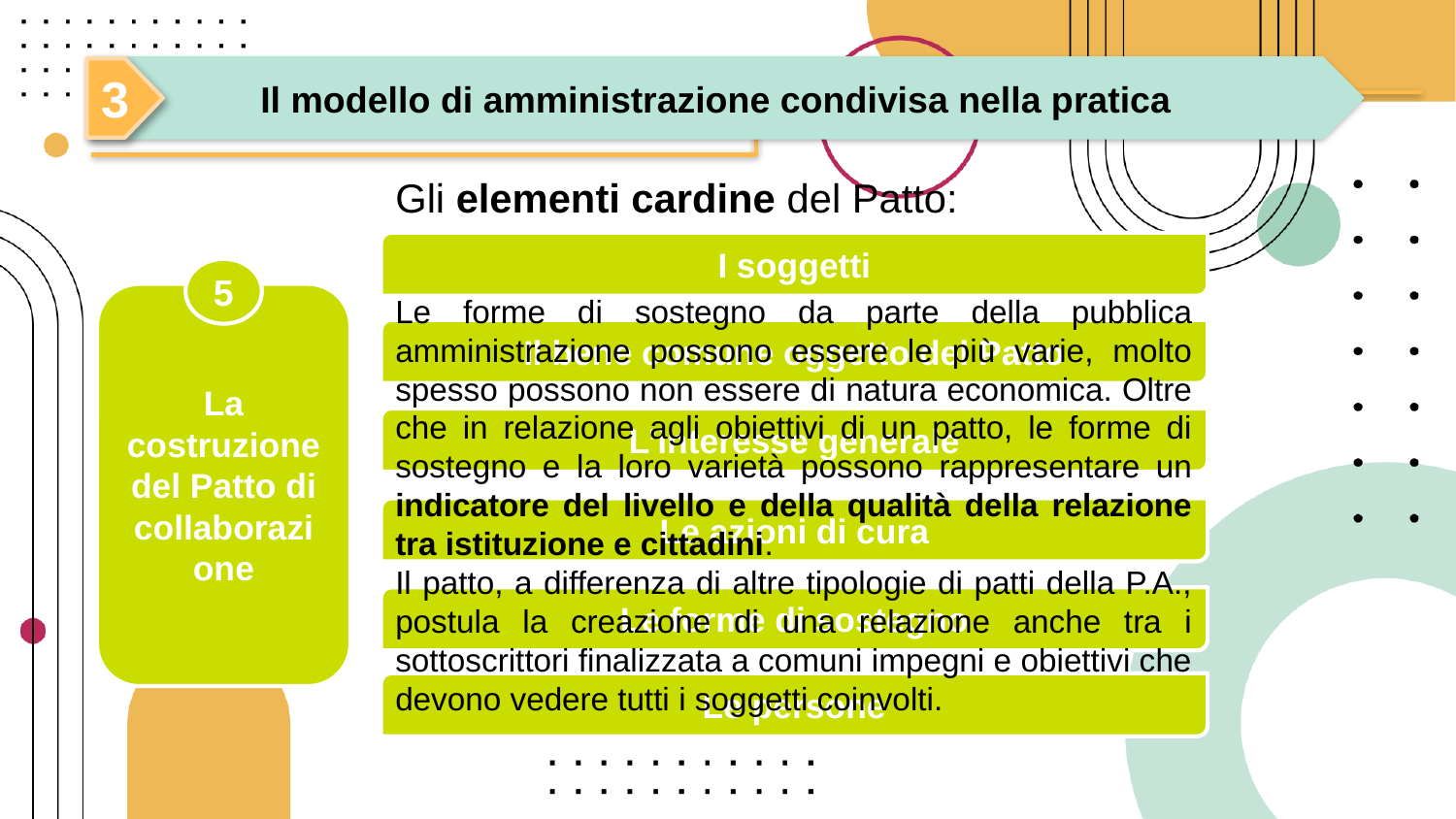

Il modello di amministrazione condivisa nella pratica
3
Gli elementi cardine del Patto:
I soggetti
5
La costruzione del Patto di collaborazione
Le forme di sostegno da parte della pubblica amministrazione possono essere le più varie, molto spesso possono non essere di natura economica. Oltre che in relazione agli obiettivi di un patto, le forme di sostegno e la loro varietà possono rappresentare un indicatore del livello e della qualità della relazione tra istituzione e cittadini.
Il patto, a differenza di altre tipologie di patti della P.A., postula la creazione di una relazione anche tra i sottoscrittori finalizzata a comuni impegni e obiettivi che devono vedere tutti i soggetti coinvolti.
Il bene comune oggetto del Patto
L’interesse generale
Le azioni di cura
Le forme di sostegno
Le persone